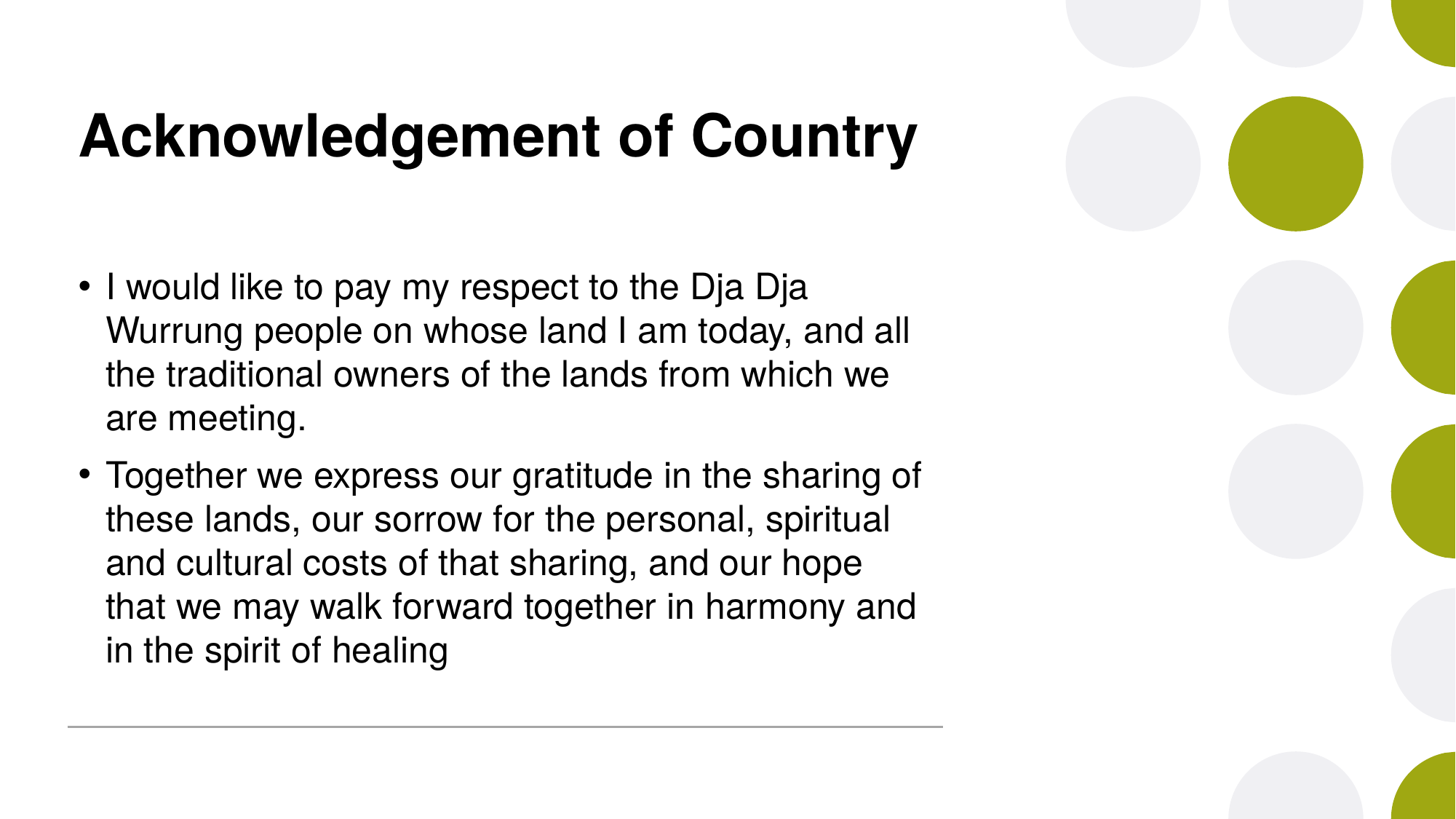

# Acknowledgement of Country
I would like to pay my respect to the Dja Dja Wurrung people on whose land I am today, and all the traditional owners of the lands from which we are meeting.
Together we express our gratitude in the sharing of these lands, our sorrow for the personal, spiritual and cultural costs of that sharing, and our hope that we may walk forward together in harmony and in the spirit of healing